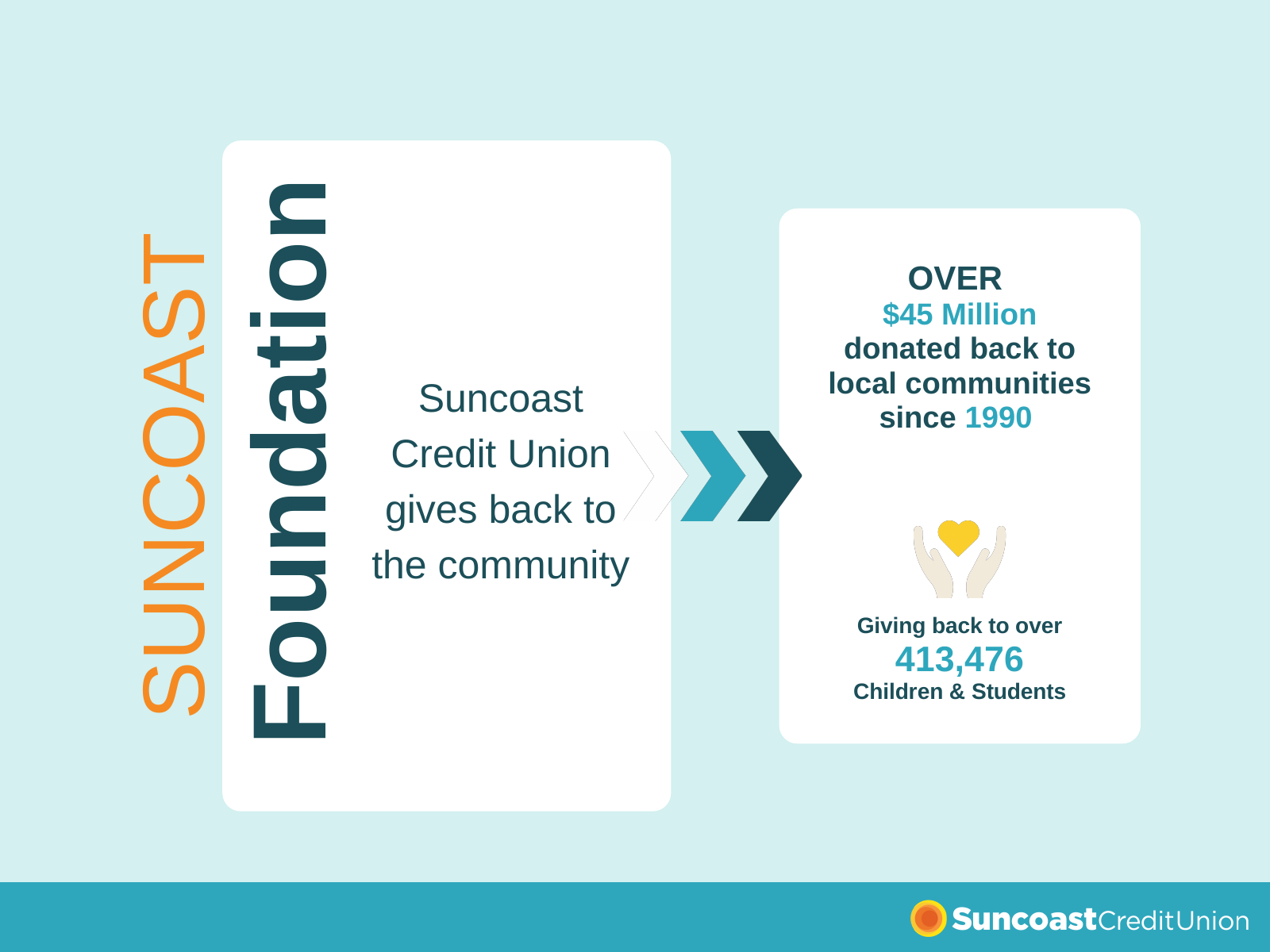

OVER
$45 Million donated back to local communities since 1990
Suncoast Credit Union gives back to the community
 Foundation
SUNCOAST

Giving back to over
413,476
Children & Students